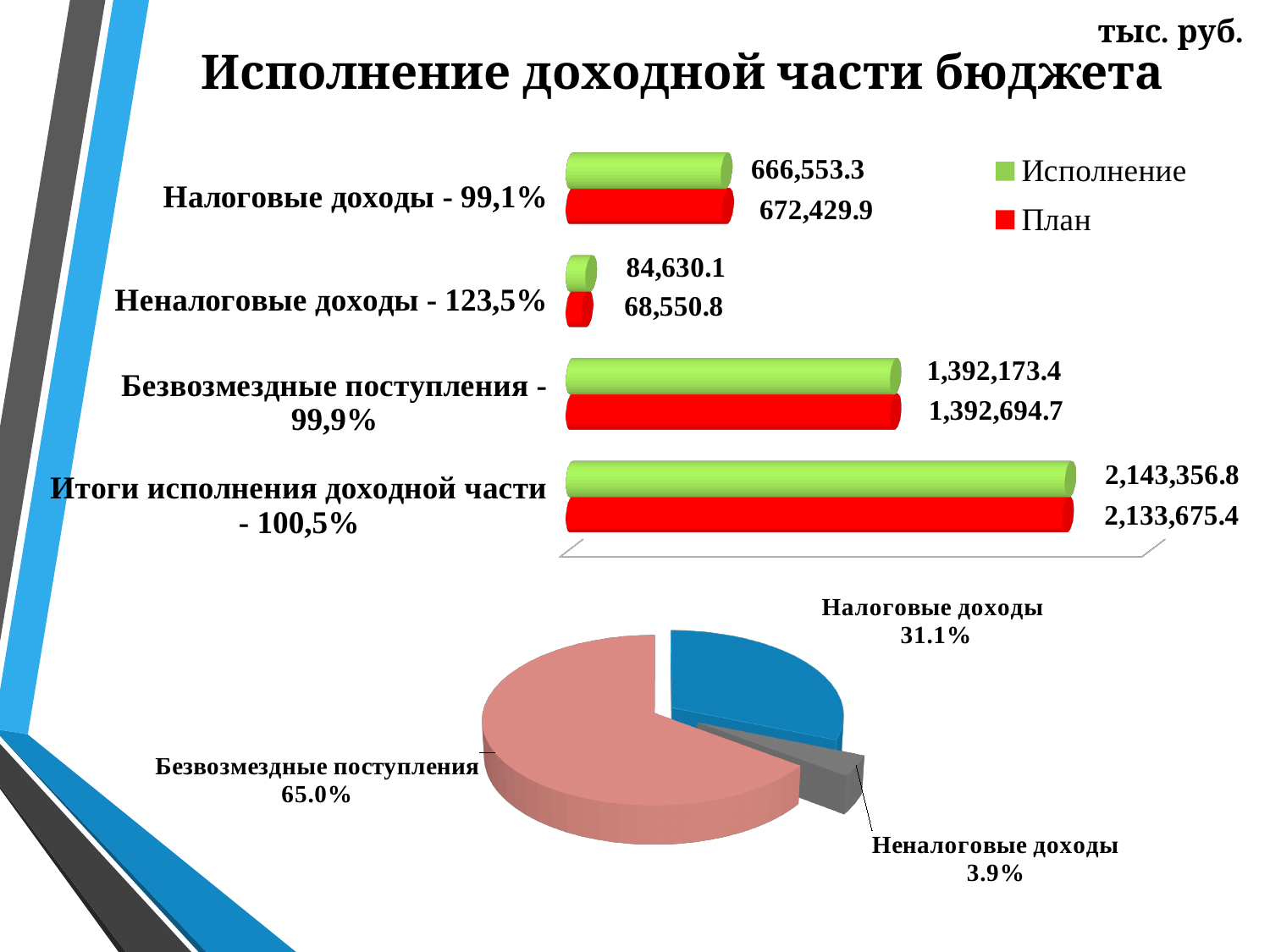

тыс. руб.
# Исполнение доходной части бюджета

[unsupported chart]

[unsupported chart]